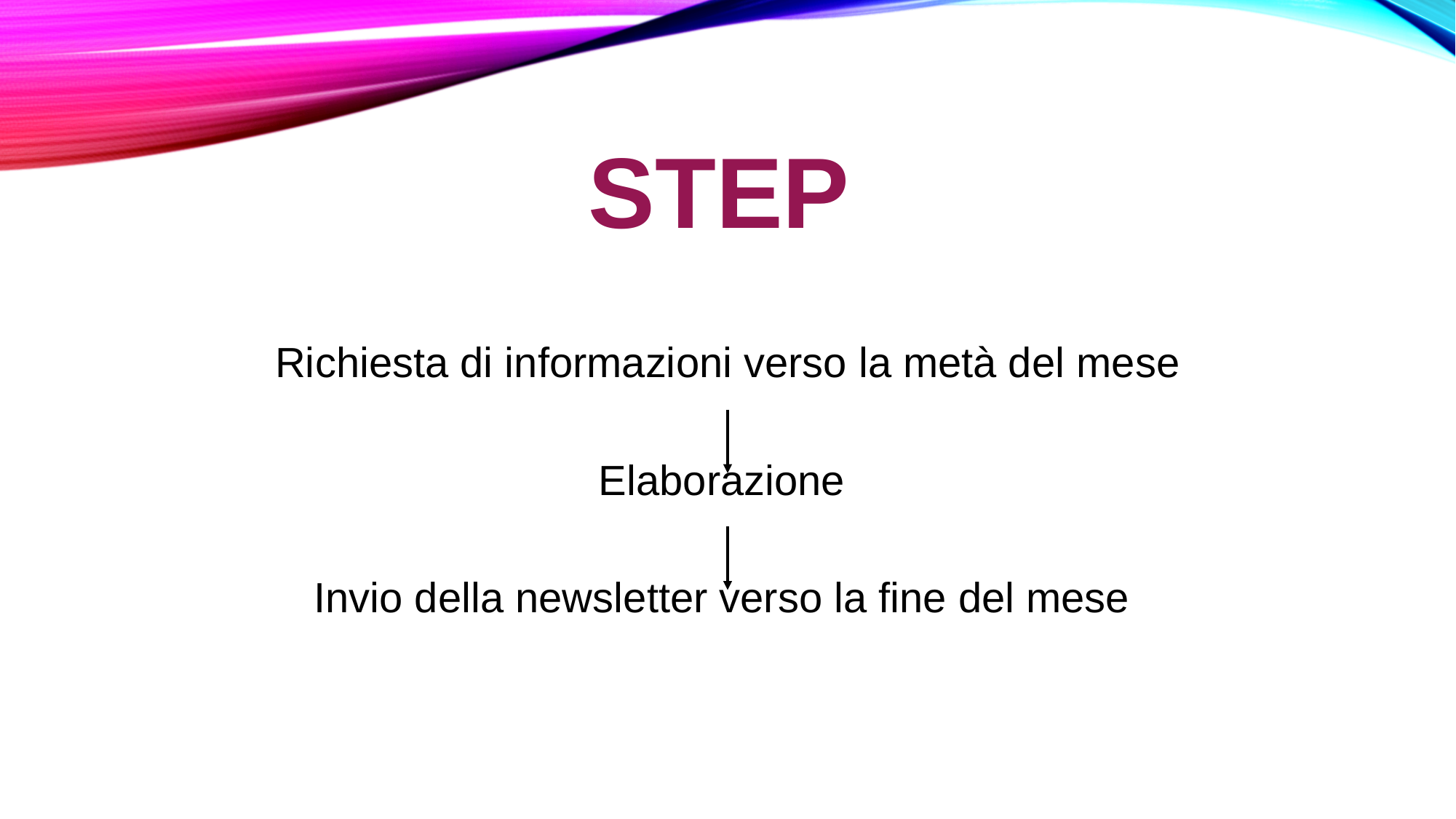

# STEP
Richiesta di informazioni verso la metà del mese

Elaborazione

Invio della newsletter verso la fine del mese